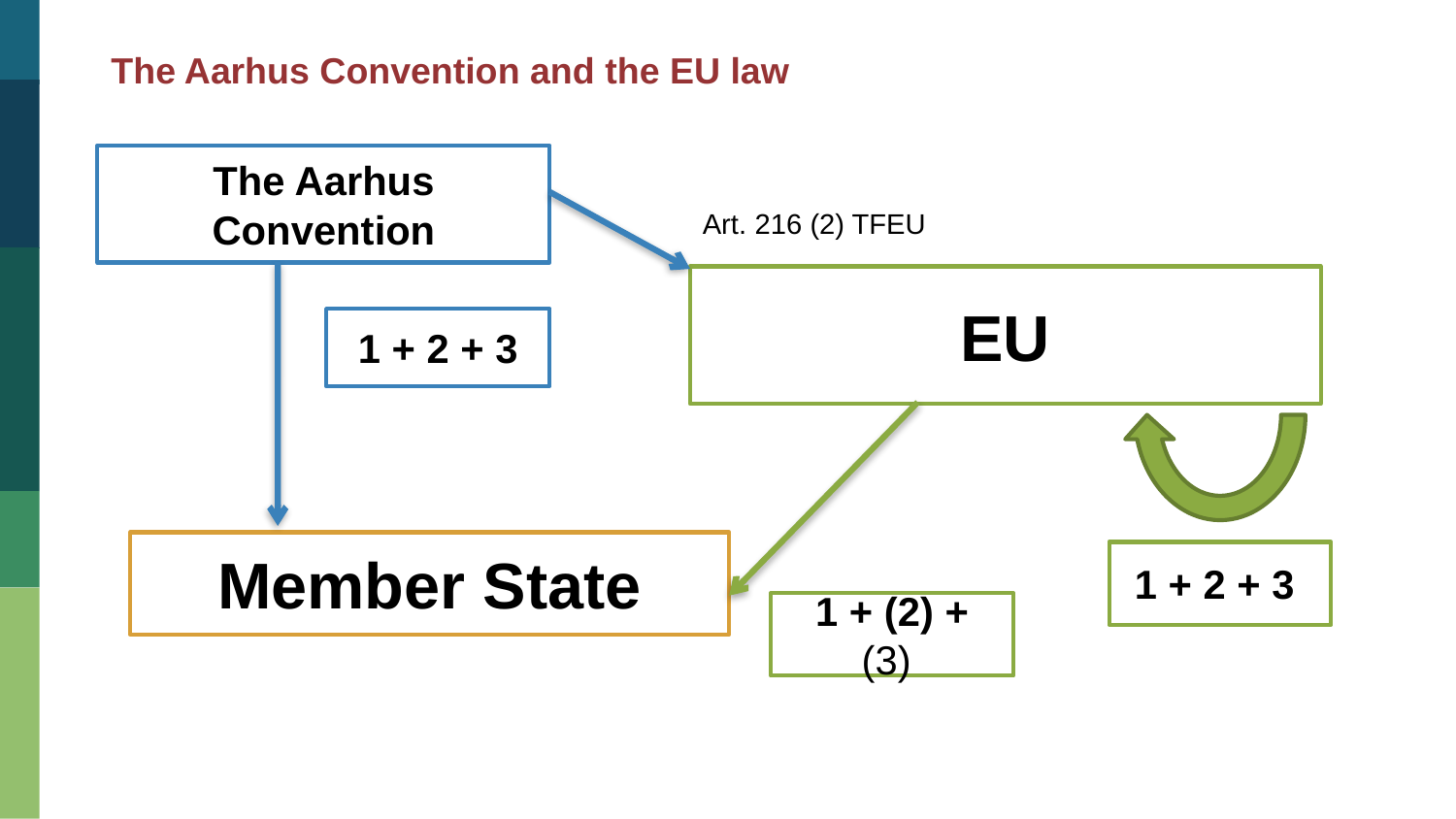

The Aarhus Convention and the EU law

The Aarhus Convention
Art. 216 (2) TFEU
EU

1 + 2 + 3
Member State
1 + 2 + 3
1 + (2) + (3)